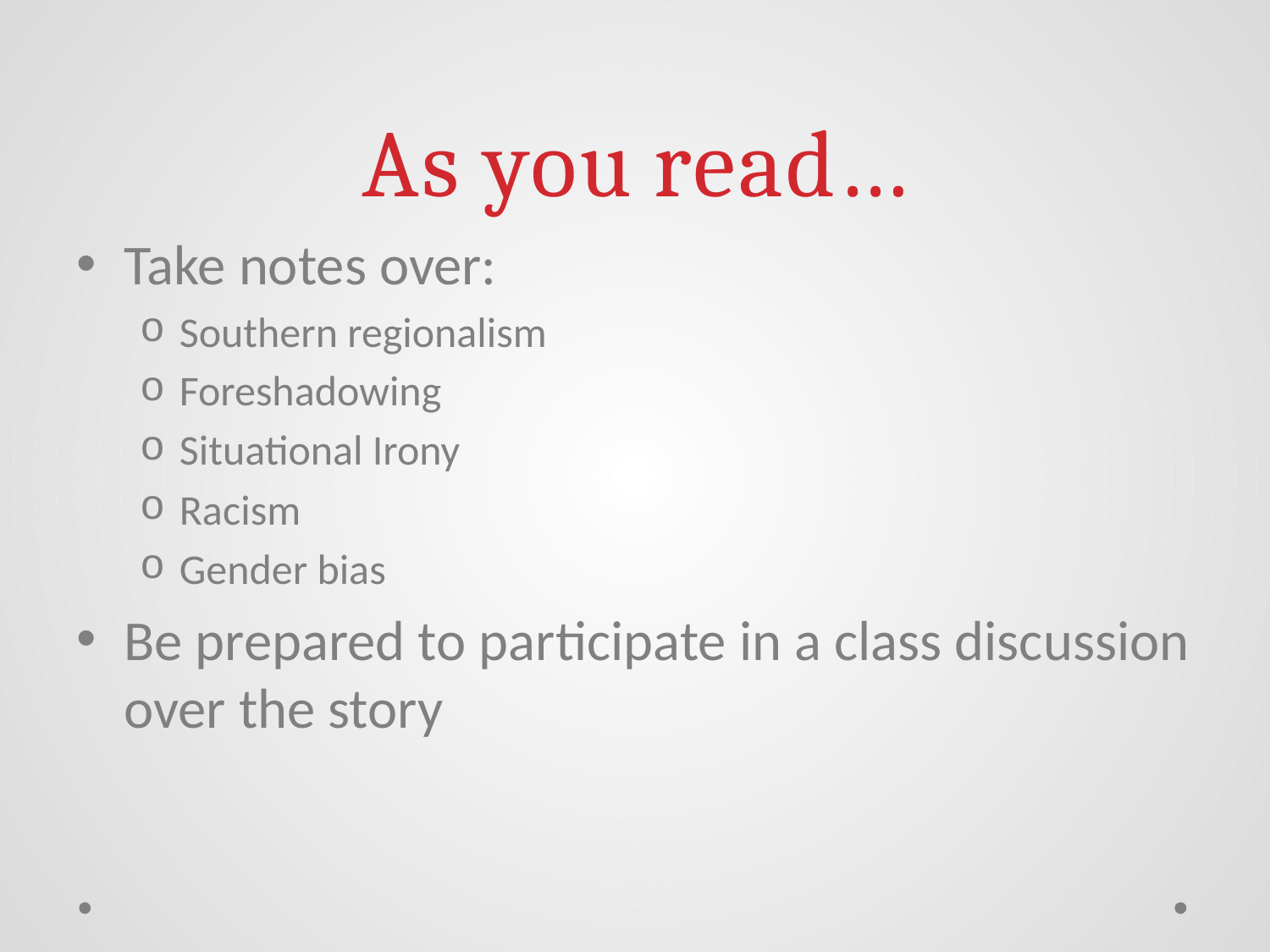

# As you read…
Take notes over:
Southern regionalism
Foreshadowing
Situational Irony
Racism
Gender bias
Be prepared to participate in a class discussion over the story